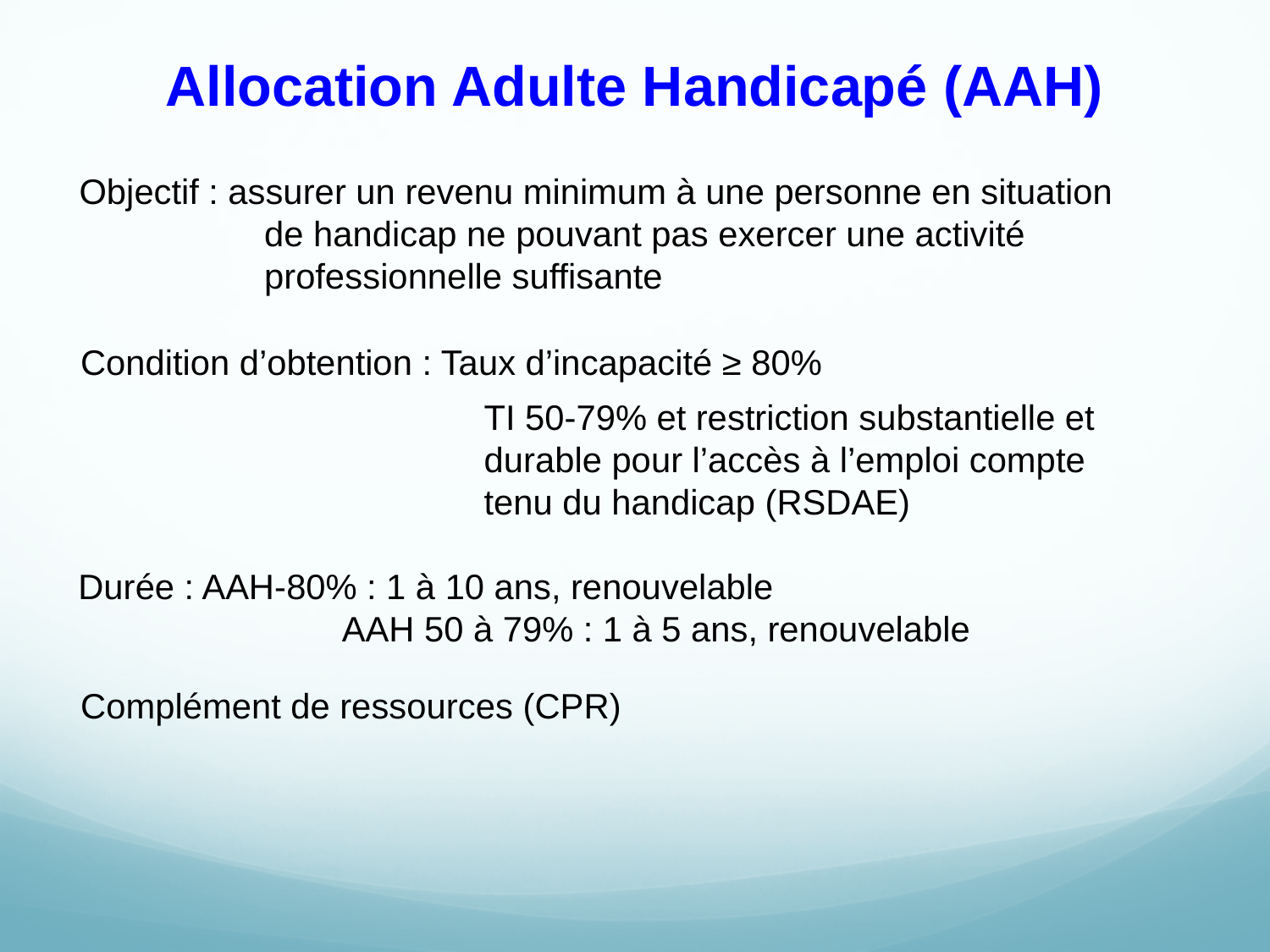

Allocation Adulte Handicapé (AAH)
Objectif : assurer un revenu minimum à une personne en situation
                   de handicap ne pouvant pas exercer une activité
                   professionnelle suffisante
Condition d’obtention : Taux d’incapacité ≥ 80%
TI 50-79% et restriction substantielle et durable pour l’accès à l’emploi compte tenu du handicap (RSDAE)
Durée : AAH-80% : 1 à 10 ans, renouvelable
		 AAH 50 à 79% : 1 à 5 ans, renouvelable
Complément de ressources (CPR)